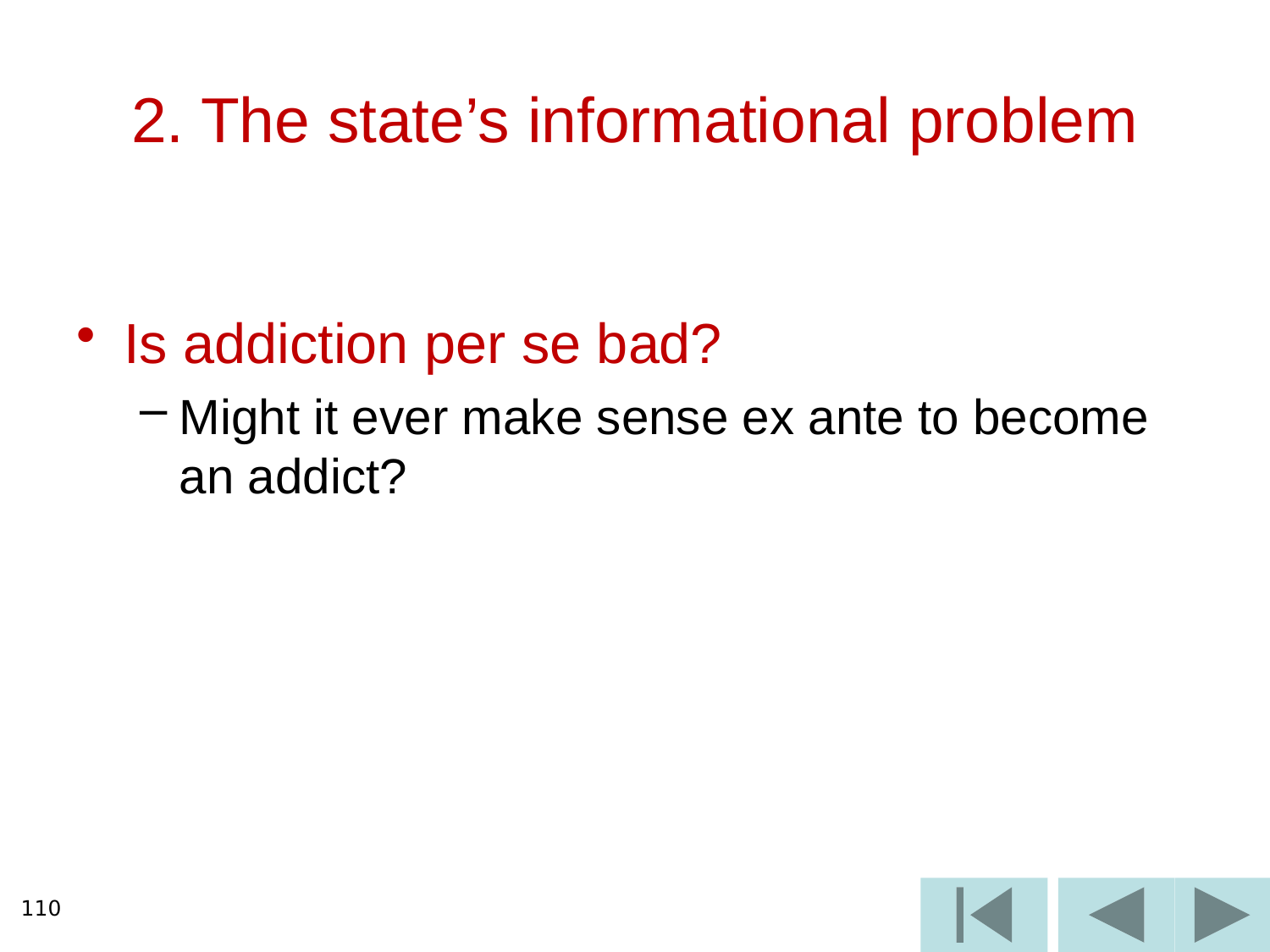

# 2. The state’s informational problem

Is addiction per se bad?
Might it ever make sense ex ante to become an addict?

110